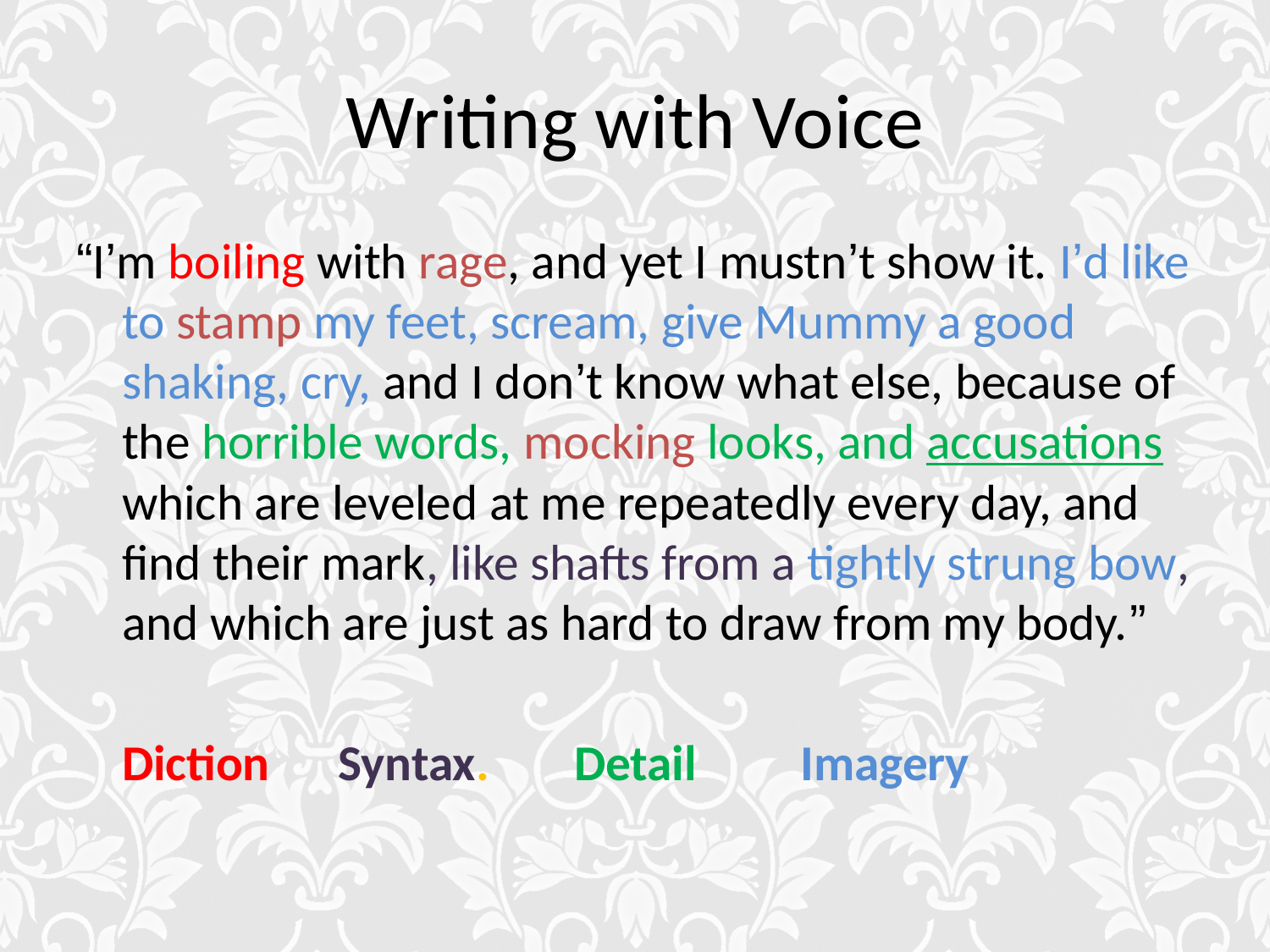

# Writing with Voice
“I’m boiling with rage, and yet I mustn’t show it. I’d like to stamp my feet, scream, give Mummy a good shaking, cry, and I don’t know what else, because of the horrible words, mocking looks, and accusations which are leveled at me repeatedly every day, and find their mark, like shafts from a tightly strung bow, and which are just as hard to draw from my body.”

	Diction      Syntax.	Detail	Imagery